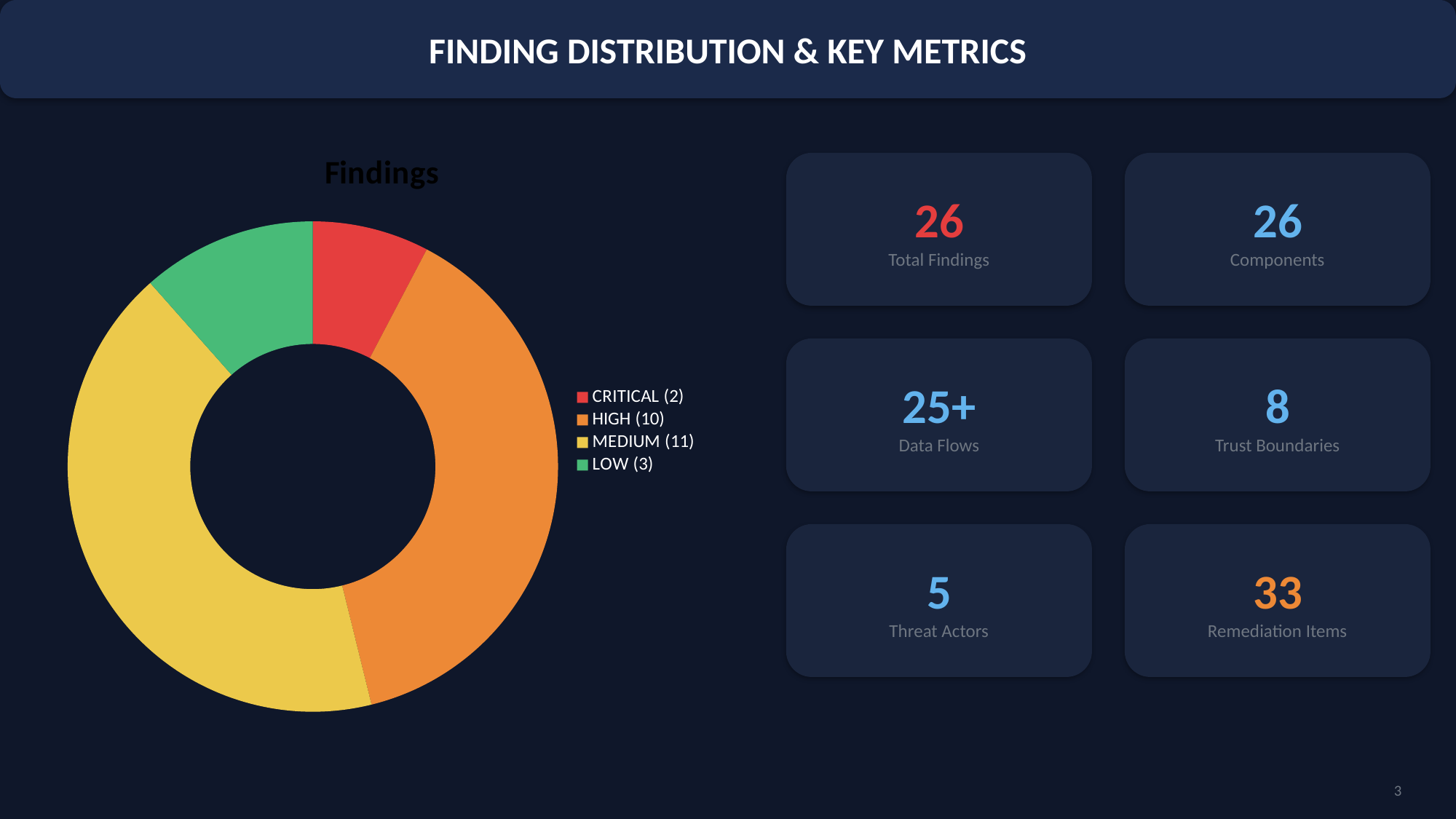

FINDING DISTRIBUTION & KEY METRICS

### Chart

| Category | Findings |
|---|---|
| CRITICAL (2) | 2.0 |
| HIGH (10) | 10.0 |
| MEDIUM (11) | 11.0 |
| LOW (3) | 3.0 |
26
Total Findings
26
Components
25+
Data Flows
8
Trust Boundaries
5
Threat Actors
33
Remediation Items
3